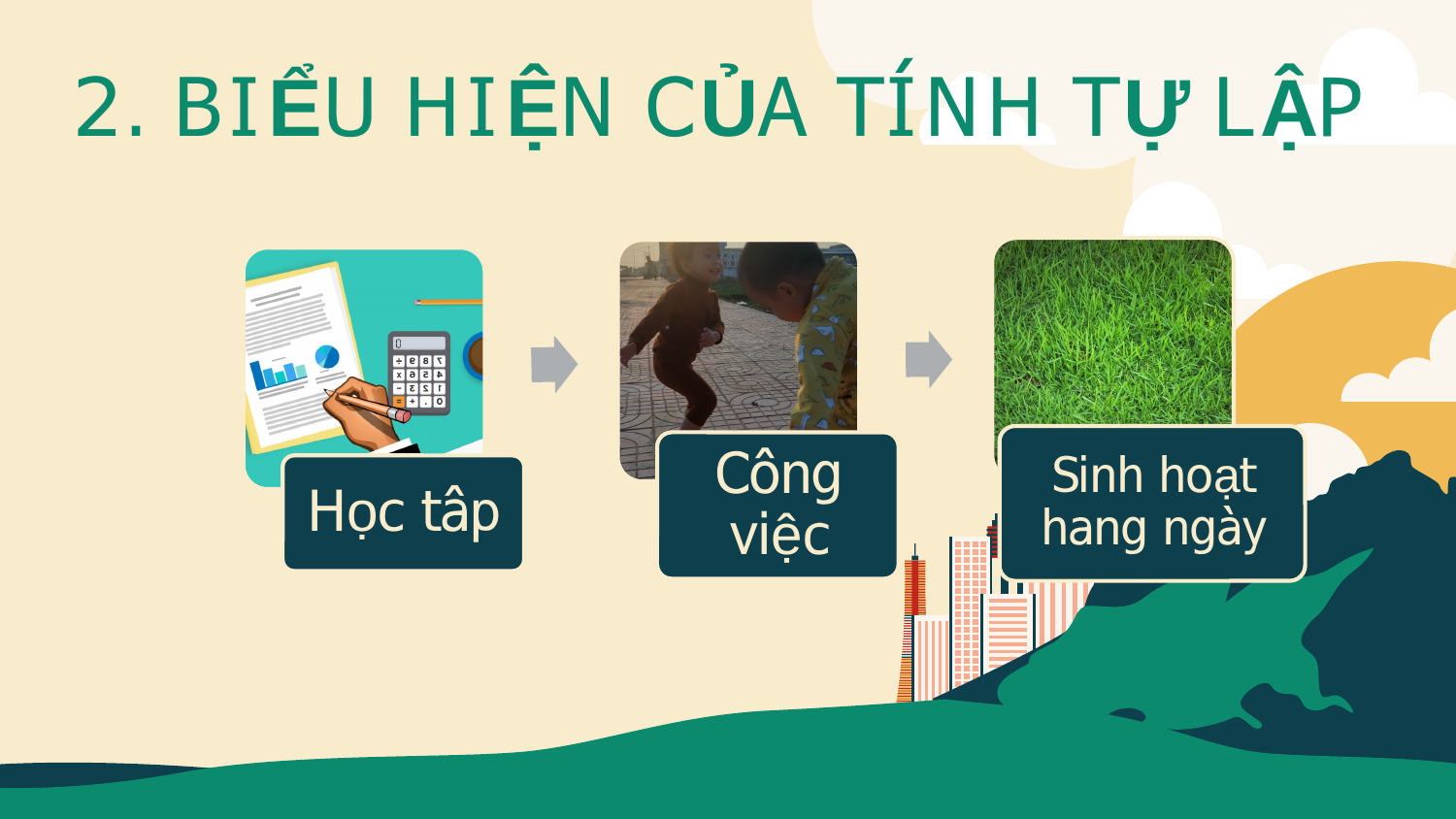

2. BIỂU HIỆN CỦA TÍNH TỰ LẬP
Học tâp

Công việc

Sinh hoạt hang ngày